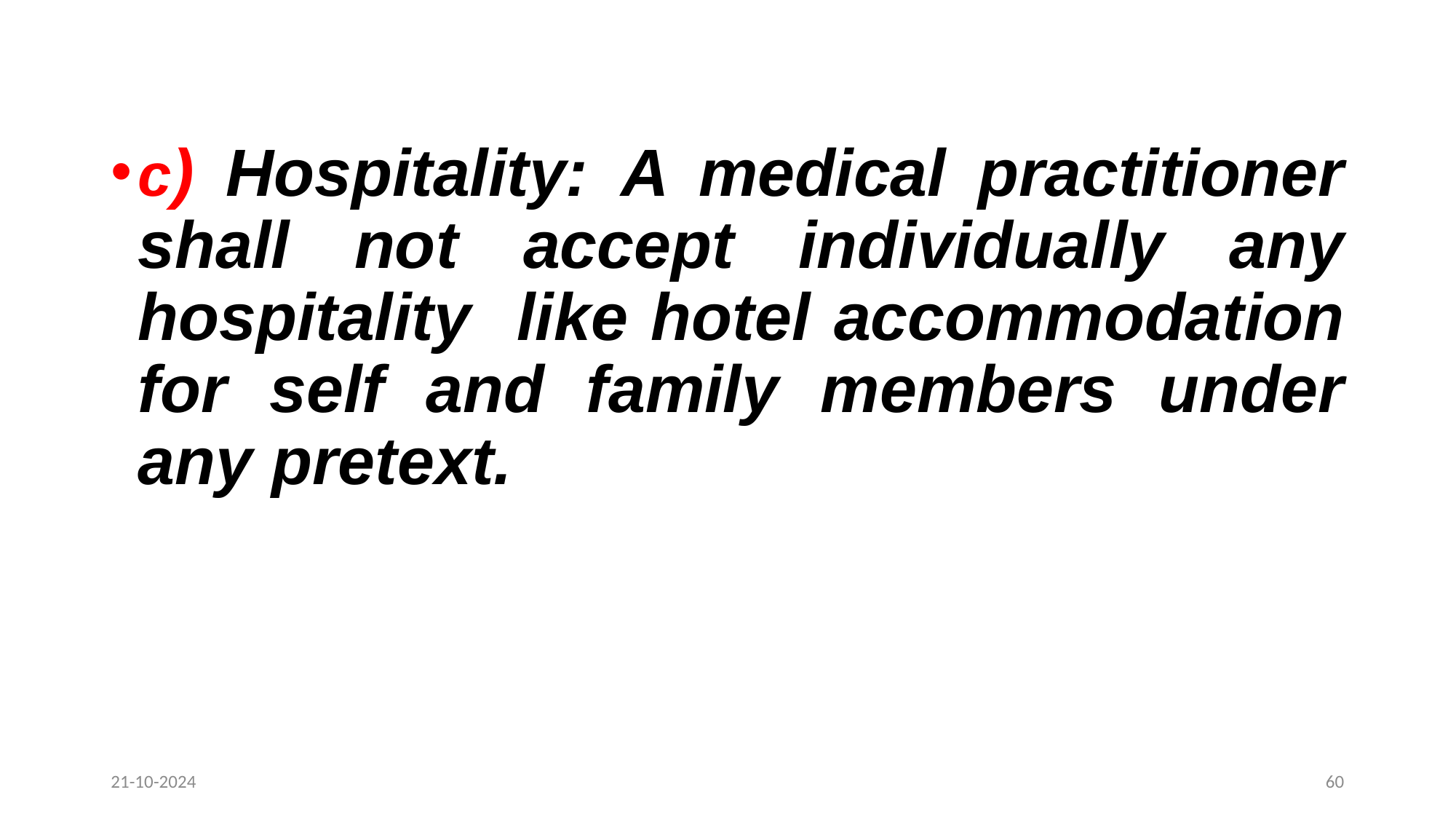

c) Hospitality: A medical practitioner shall not accept individually any hospitality  like hotel accommodation for self and family members under any pretext.

21-10-2024
60